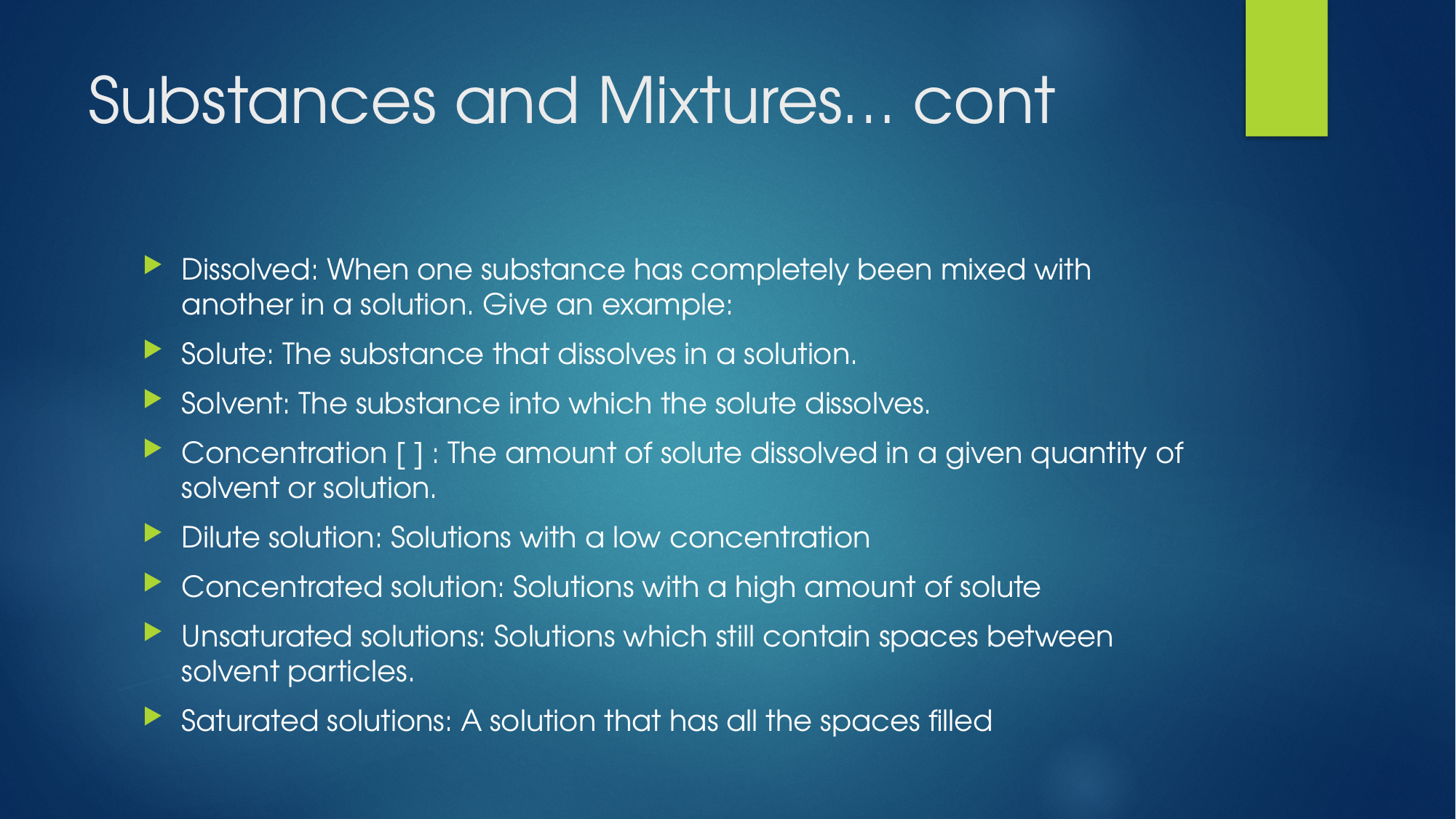

# Substances and Mixtures… cont
Dissolved: When one substance has completely been mixed with another in a solution. Give an example:
Solute: The substance that dissolves in a solution.
Solvent: The substance into which the solute dissolves.
Concentration [ ] : The amount of solute dissolved in a given quantity of solvent or solution.
Dilute solution: Solutions with a low concentration
Concentrated solution: Solutions with a high amount of solute
Unsaturated solutions: Solutions which still contain spaces between solvent particles.
Saturated solutions: A solution that has all the spaces filled